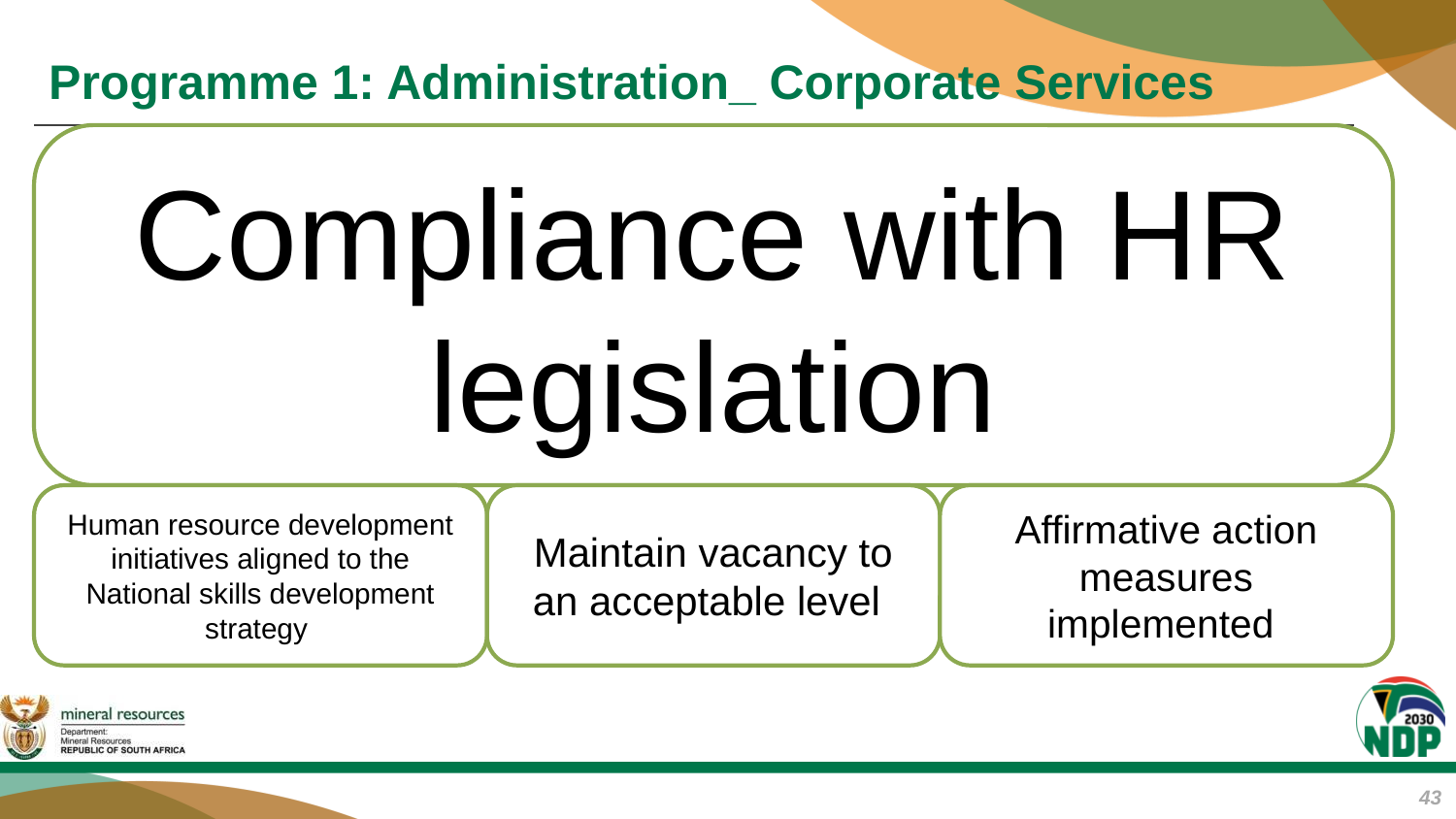

# Programme 1: Administration_ Corporate Services
Compliance with HR legislation
Human resource development initiatives aligned to the National skills development strategy
Maintain vacancy to an acceptable level
Affirmative action measures implemented
43